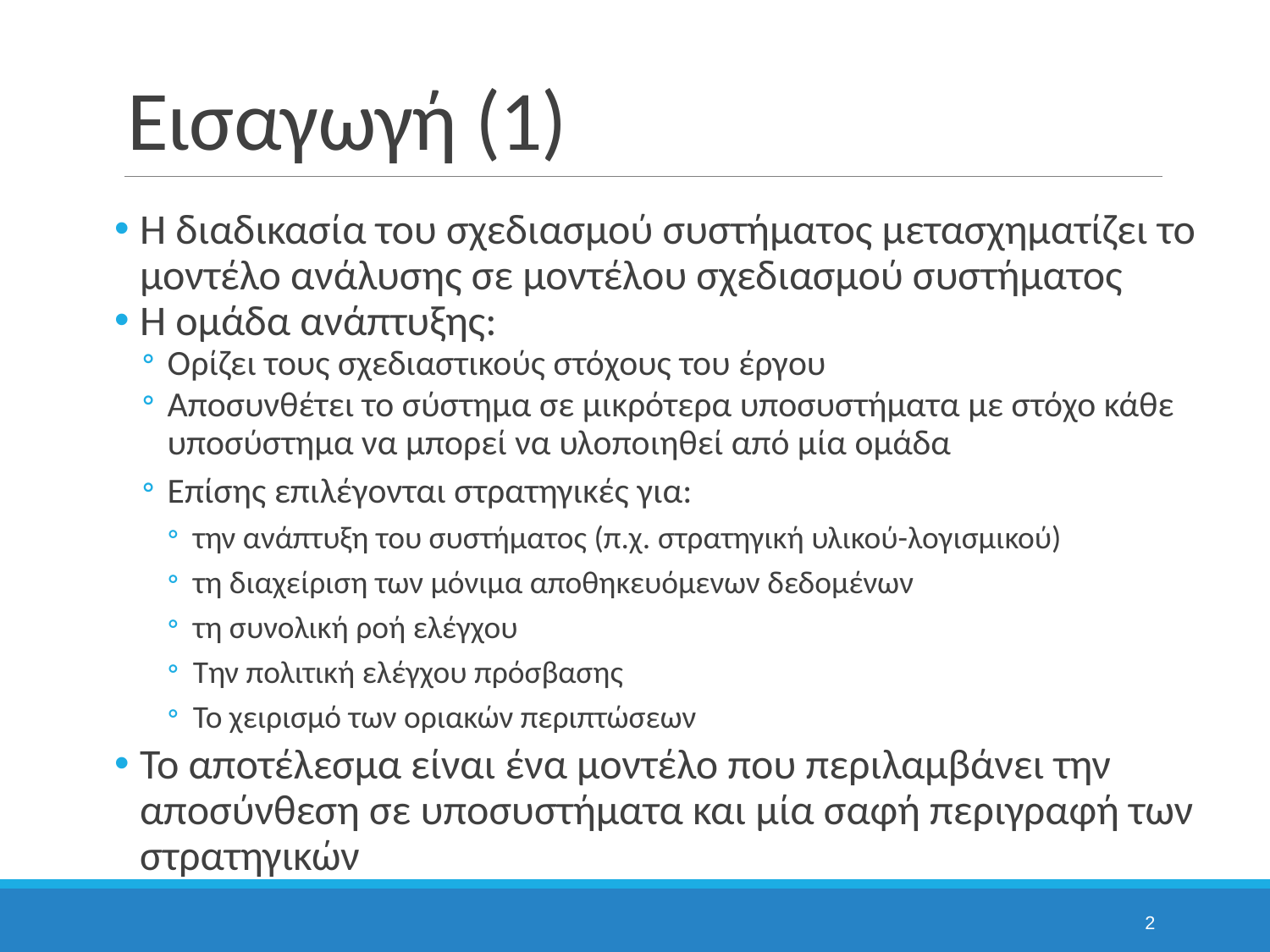

# Εισαγωγή (1)
Η διαδικασία του σχεδιασμού συστήματος μετασχηματίζει το μοντέλο ανάλυσης σε μοντέλου σχεδιασμού συστήματος
Η ομάδα ανάπτυξης:
Ορίζει τους σχεδιαστικούς στόχους του έργου
Αποσυνθέτει το σύστημα σε μικρότερα υποσυστήματα με στόχο κάθε υποσύστημα να μπορεί να υλοποιηθεί από μία ομάδα
Επίσης επιλέγονται στρατηγικές για:
την ανάπτυξη του συστήματος (π.χ. στρατηγική υλικού-λογισμικού)
τη διαχείριση των μόνιμα αποθηκευόμενων δεδομένων
τη συνολική ροή ελέγχου
Την πολιτική ελέγχου πρόσβασης
Το χειρισμό των οριακών περιπτώσεων
Το αποτέλεσμα είναι ένα μοντέλο που περιλαμβάνει την αποσύνθεση σε υποσυστήματα και μία σαφή περιγραφή των στρατηγικών
2